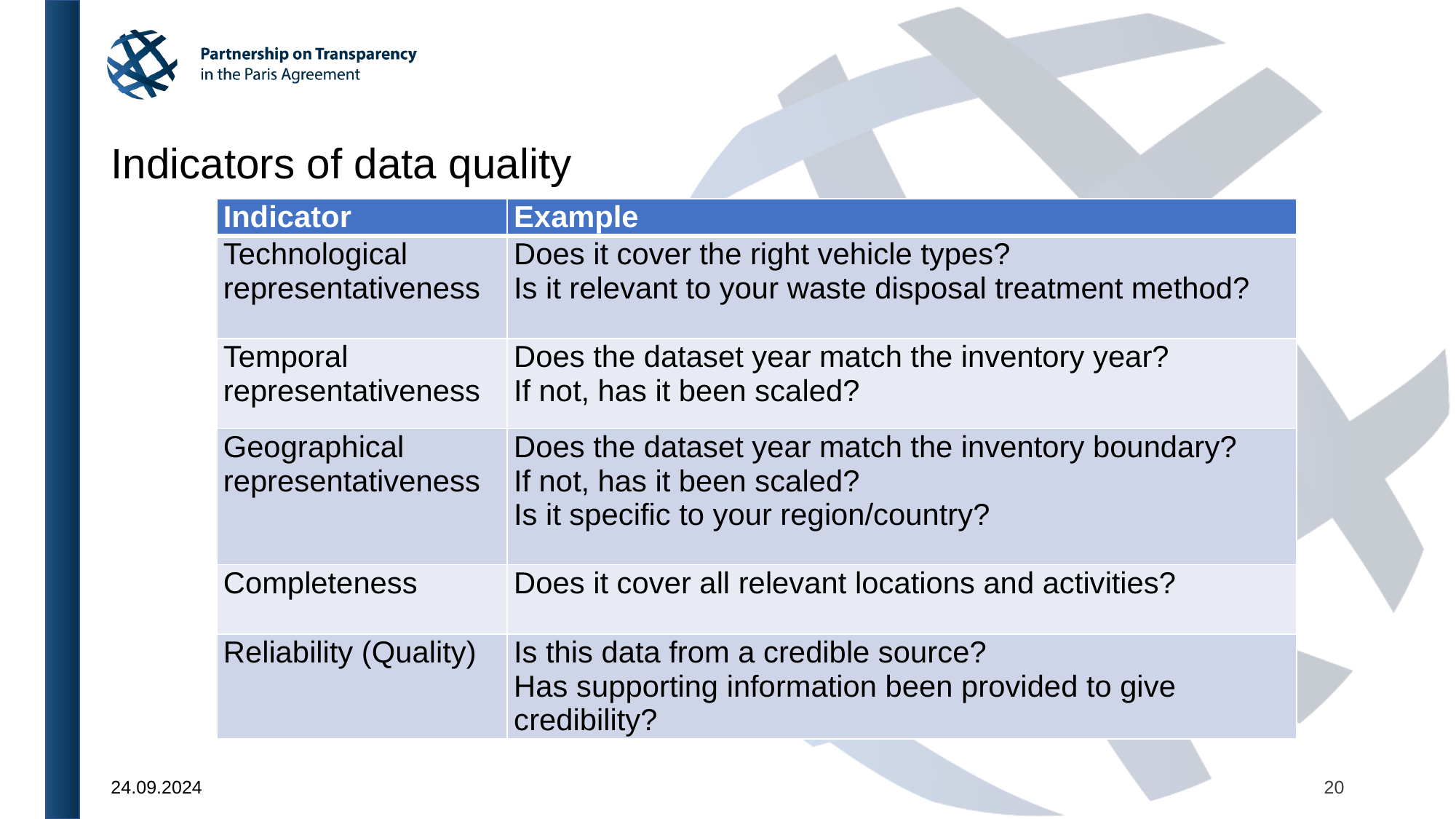

# Indicators of data quality
| Indicator | Example |
| --- | --- |
| Technological representativeness | Does it cover the right vehicle types? Is it relevant to your waste disposal treatment method? |
| Temporal representativeness | Does the dataset year match the inventory year? If not, has it been scaled? |
| Geographical representativeness | Does the dataset year match the inventory boundary? If not, has it been scaled? Is it specific to your region/country? |
| Completeness | Does it cover all relevant locations and activities? |
| Reliability (Quality) | Is this data from a credible source? Has supporting information been provided to give credibility? |

20
24.09.2024